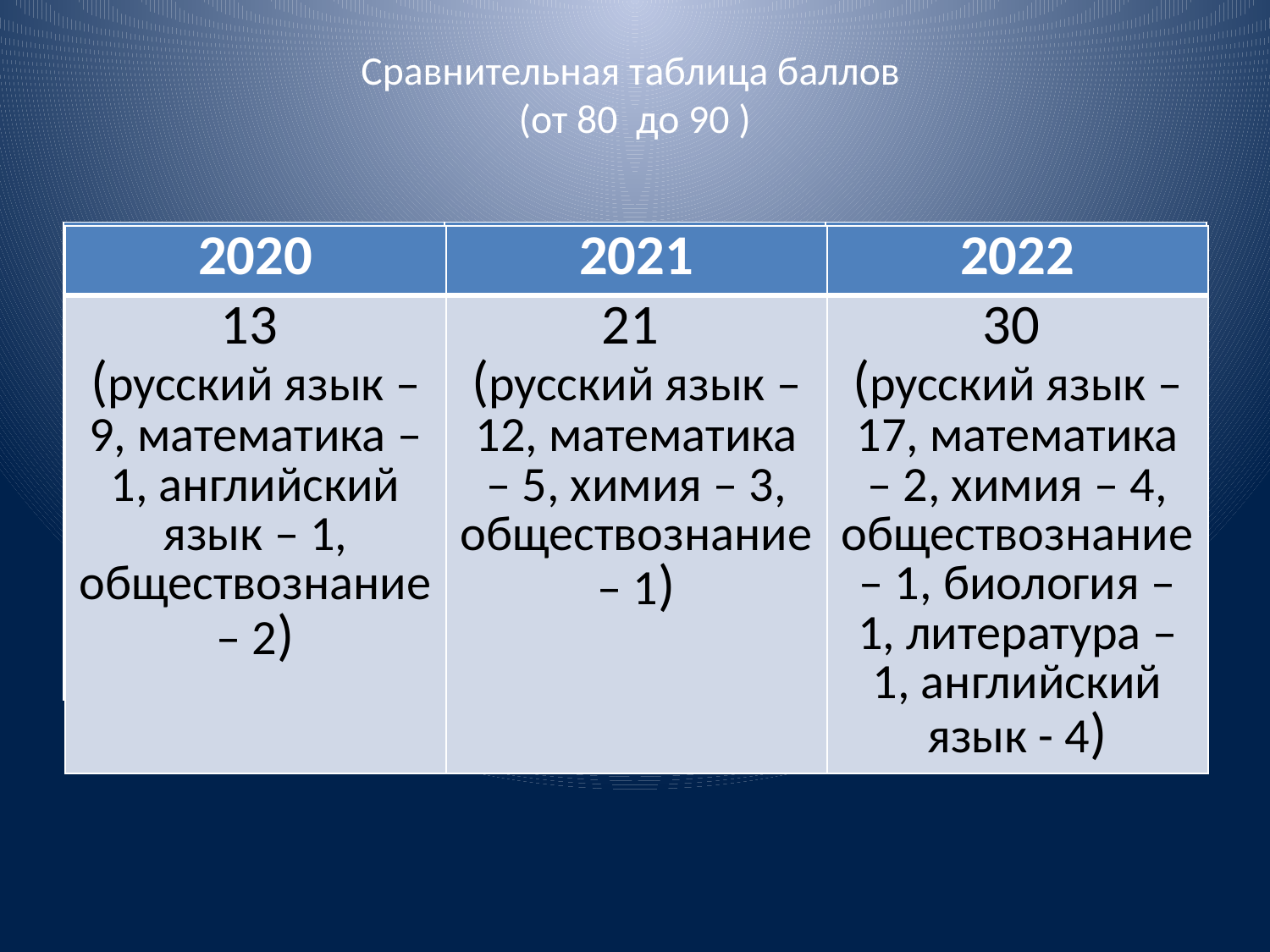

# Сравнительная таблица баллов (от 80  до 90 )
| 2015 | 2016 | 2017 |
| --- | --- | --- |
| 6 (русский язык – 5, 1 – англ.яз) | 11 (русский язык – 8, по 1 английский язык, биология, история) | 8 (русский язык – 4, химия – 1, английский язык – 3, биология - 1) |
| 2020 | 2021 | 2022 |
| --- | --- | --- |
| 13 (русский язык – 9, математика – 1, английский язык – 1, обществознание – 2) | 21 (русский язык – 12, математика – 5, химия – 3, обществознание – 1) | 30 (русский язык – 17, математика – 2, химия – 4, обществознание – 1, биология – 1, литература – 1, английский язык - 4) |